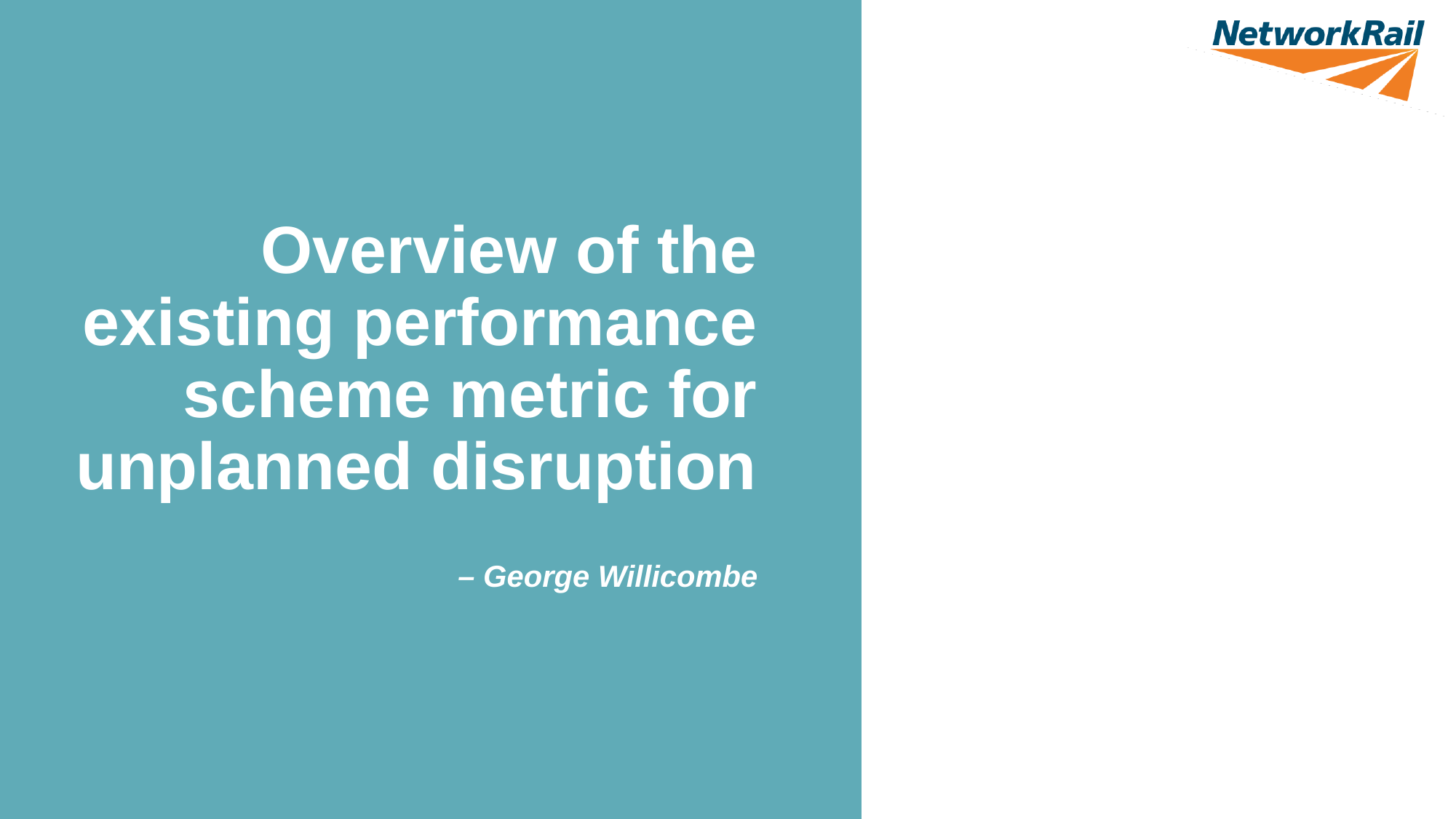

Overview of the existing performance scheme metric for unplanned disruption

– George Willicombe